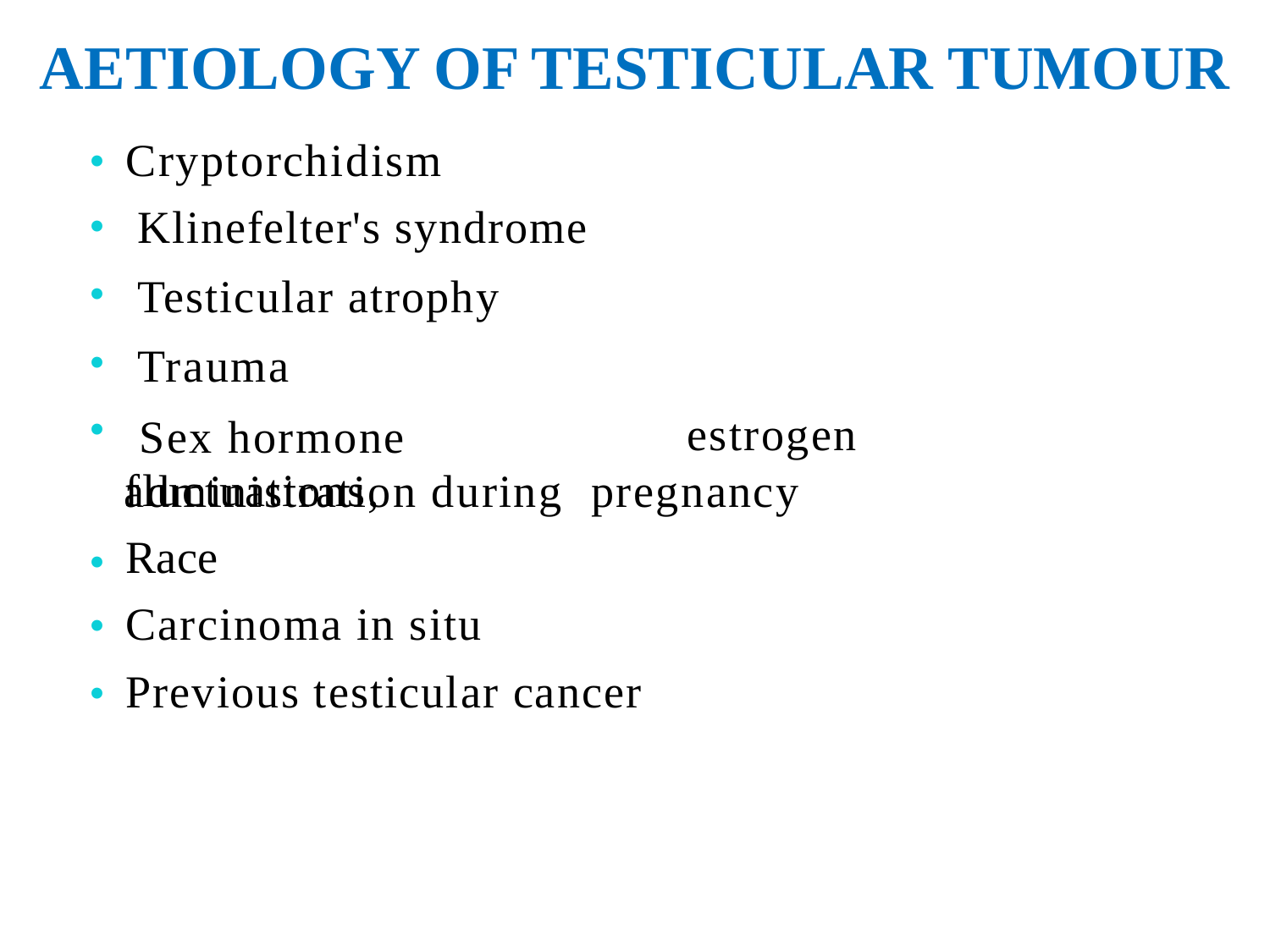

AETIOLOGY OF TESTICULAR TUMOUR
•
•
•
•
•
Cryptorchidism
Klinefelter's syndrome
Testicular atrophy
Trauma
Sex hormone fluctuations,
estrogen
administration during  pregnancy
Race
Carcinoma in situ
Previous testicular cancer
•
•
•